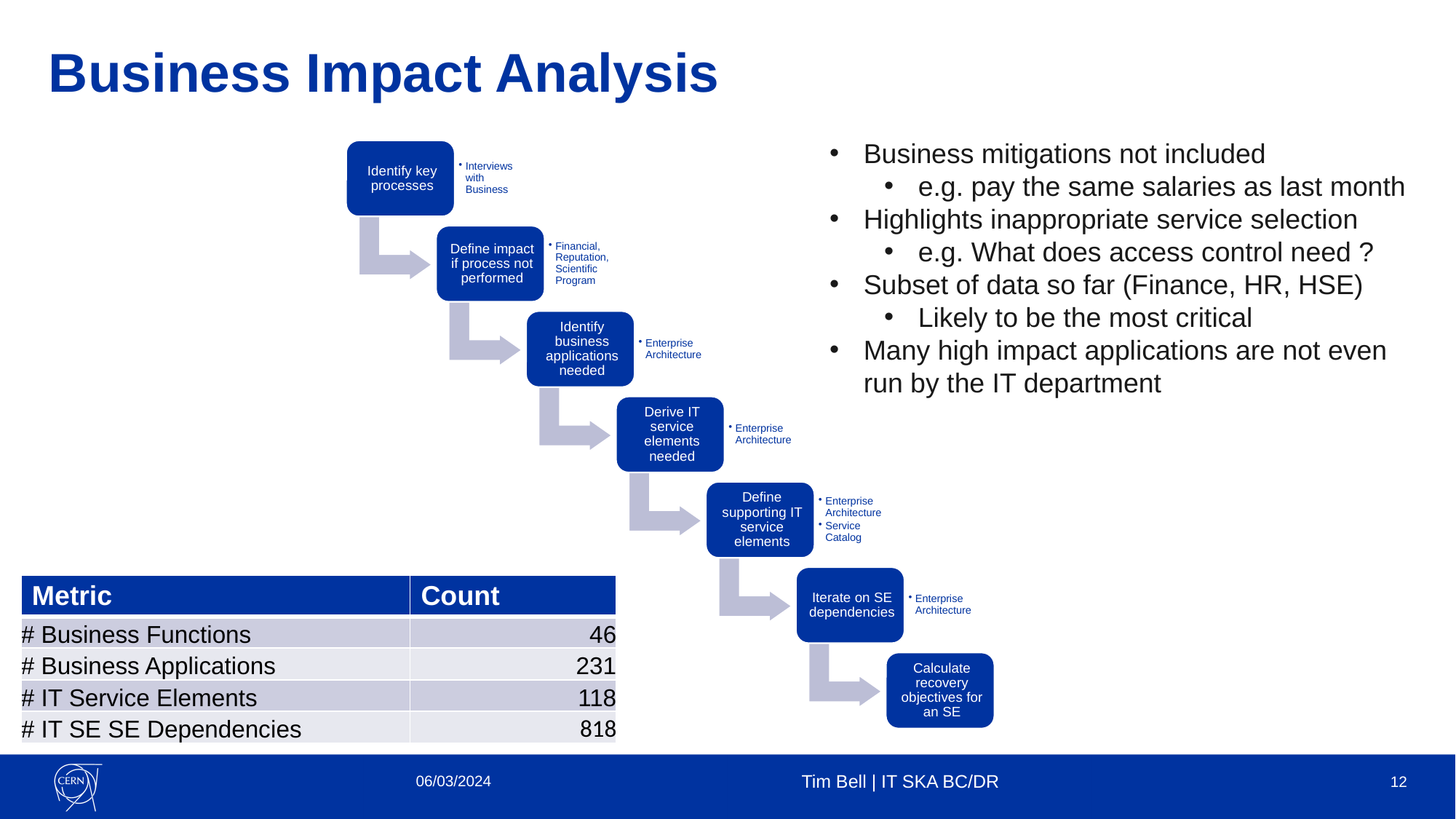

# Business Impact Analysis
Identify key processes
Interviews with Business
Define impact if process not performed
Financial, Reputation, Scientific Program
Identify business applications needed
Enterprise Architecture
Derive IT service elements needed
Enterprise Architecture
Define supporting IT service elements
Enterprise Architecture
Service Catalog
Iterate on SE dependencies
Enterprise Architecture
Calculate recovery objectives for an SE
Business mitigations not included
e.g. pay the same salaries as last month
Highlights inappropriate service selection
e.g. What does access control need ?
Subset of data so far (Finance, HR, HSE)
Likely to be the most critical
Many high impact applications are not even run by the IT department
| Metric | Count |
| --- | --- |
| # Business Functions | 46 |
| # Business Applications | 231 |
| # IT Service Elements | 118 |
| # IT SE SE Dependencies | 818 |
06/03/2024
Tim Bell | IT SKA BC/DR
12